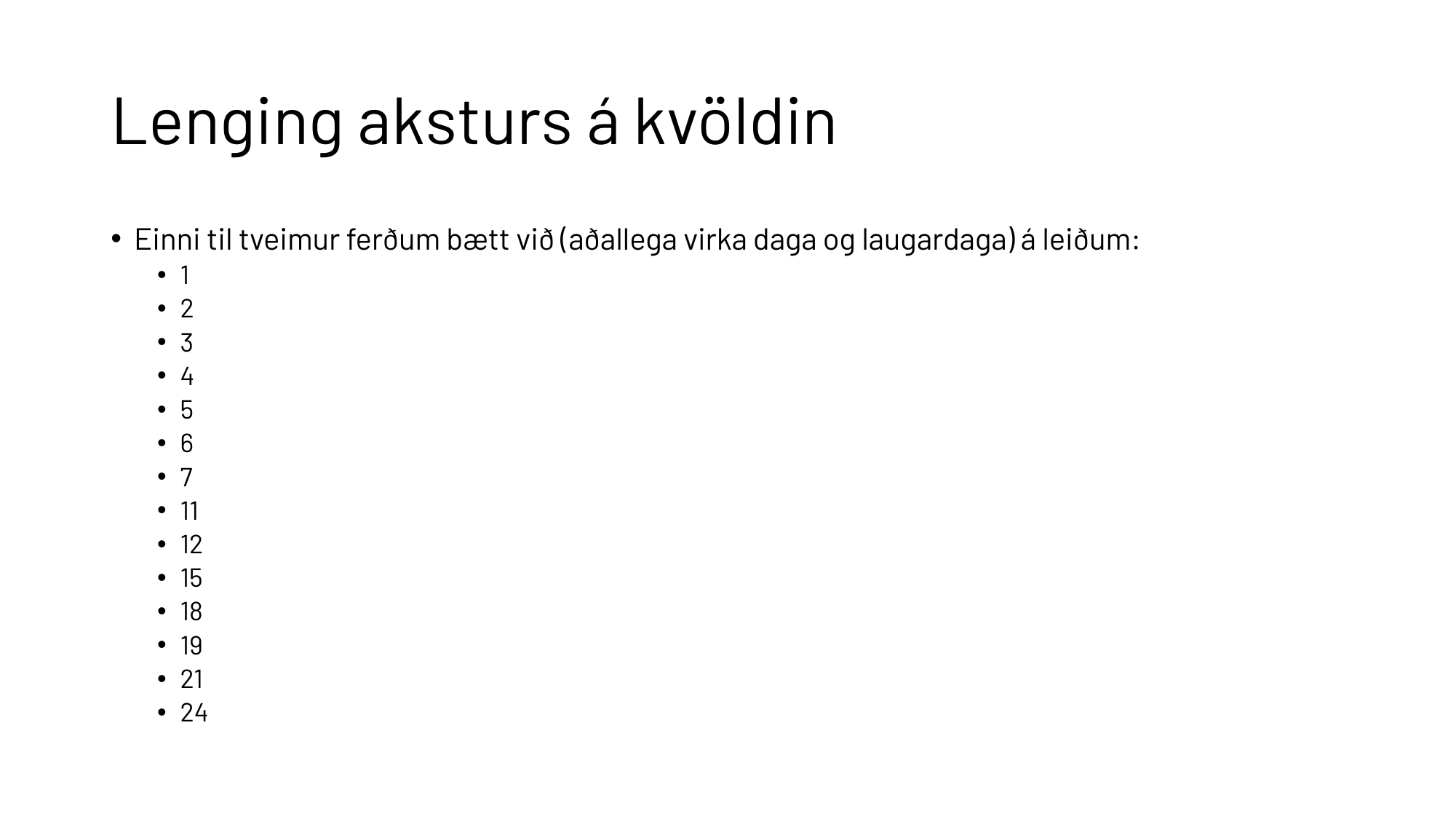

# Lenging aksturs á kvöldin
Einni til tveimur ferðum bætt við (aðallega virka daga og laugardaga) á leiðum:
1
2
3
4
5
6
7
11
12
15
18
19
21
24